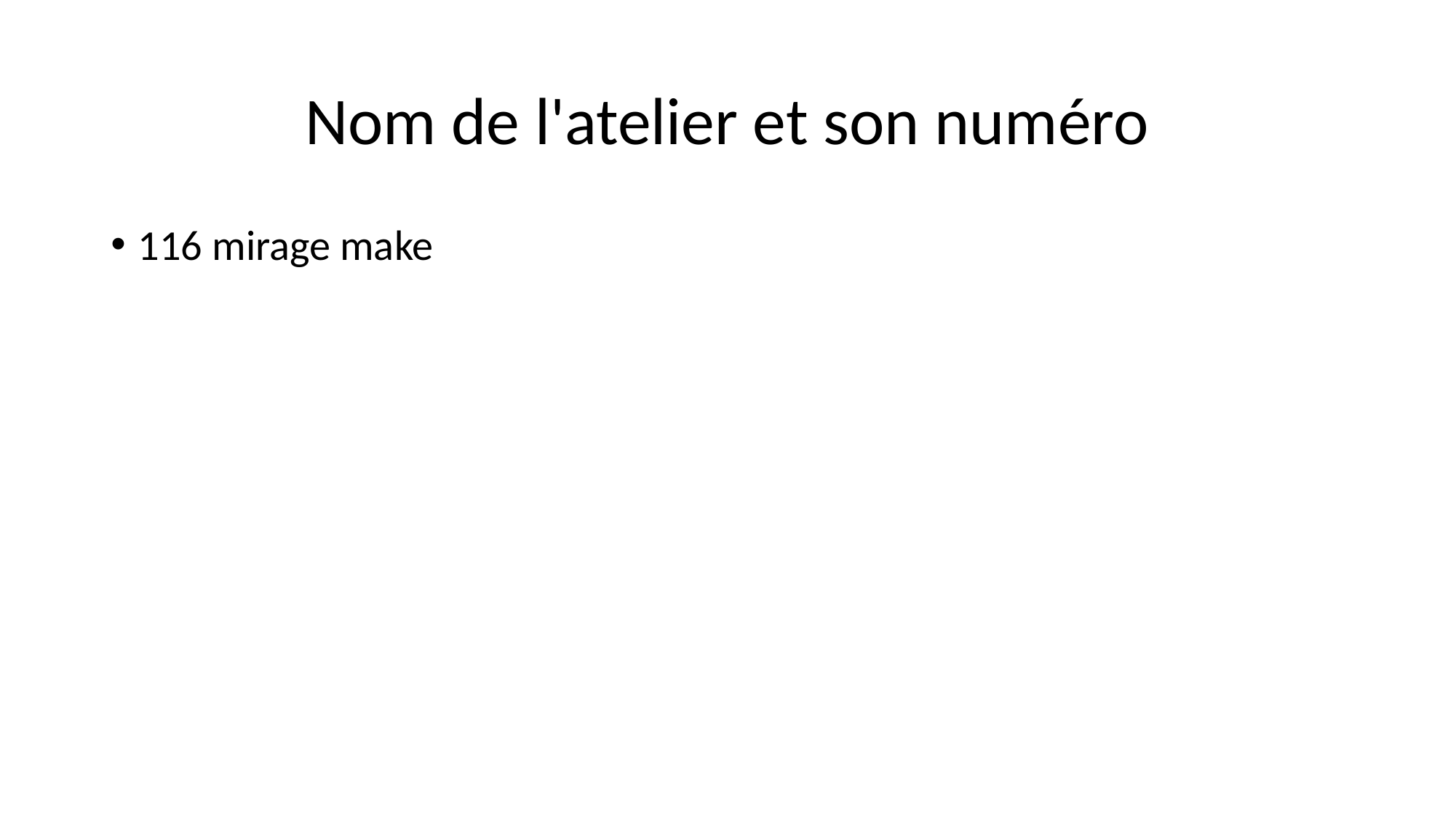

# Nom de l'atelier et son numéro
116 mirage make